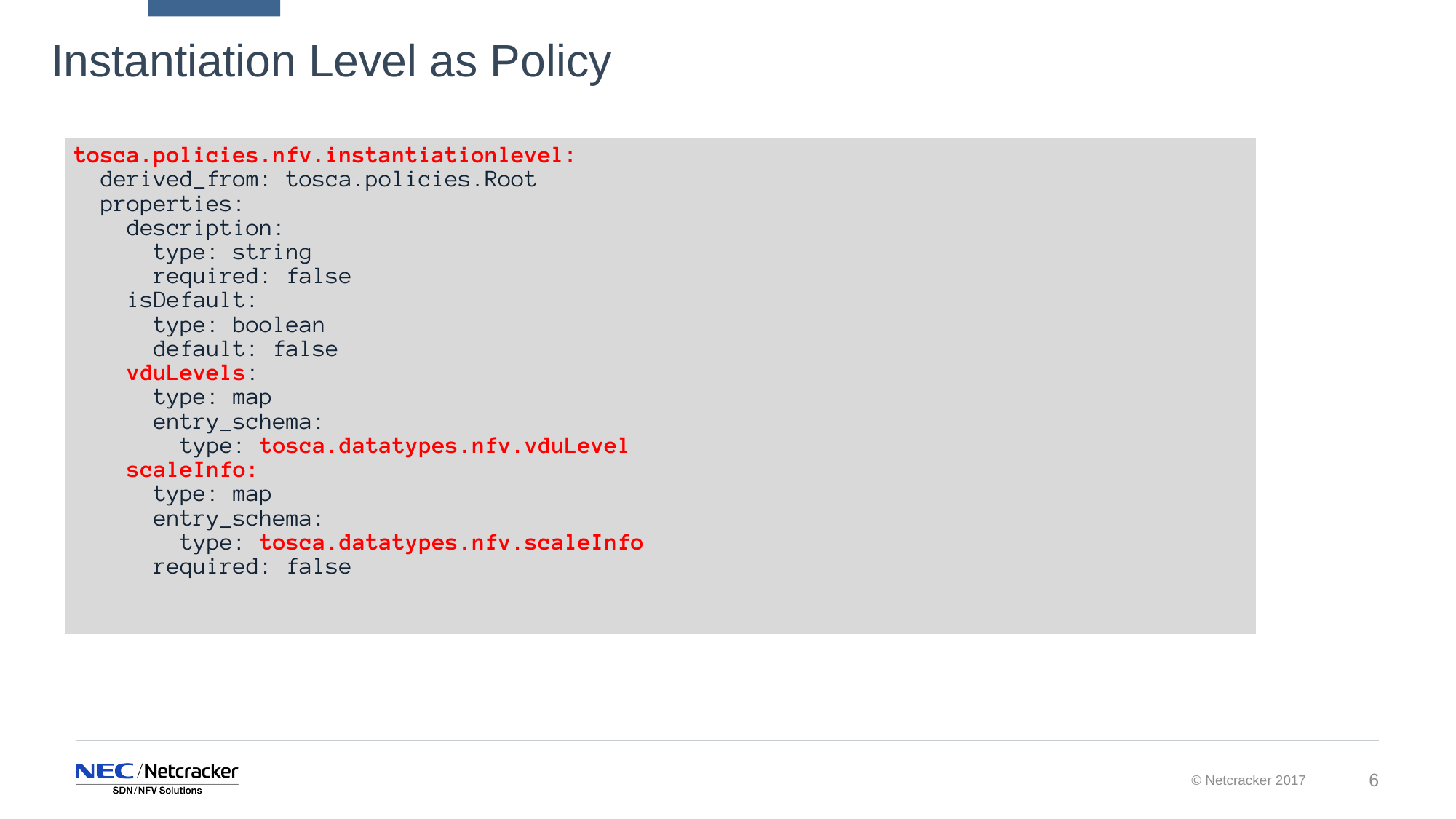

Instantiation Level as Policy
| tosca.policies.nfv.instantiationlevel: derived\_from: tosca.policies.Root properties: description: type: string required: false isDefault: type: boolean default: false vduLevels: type: map entry\_schema: type: tosca.datatypes.nfv.vduLevel scaleInfo: type: map entry\_schema: type: tosca.datatypes.nfv.scaleInfo required: false |
| --- |